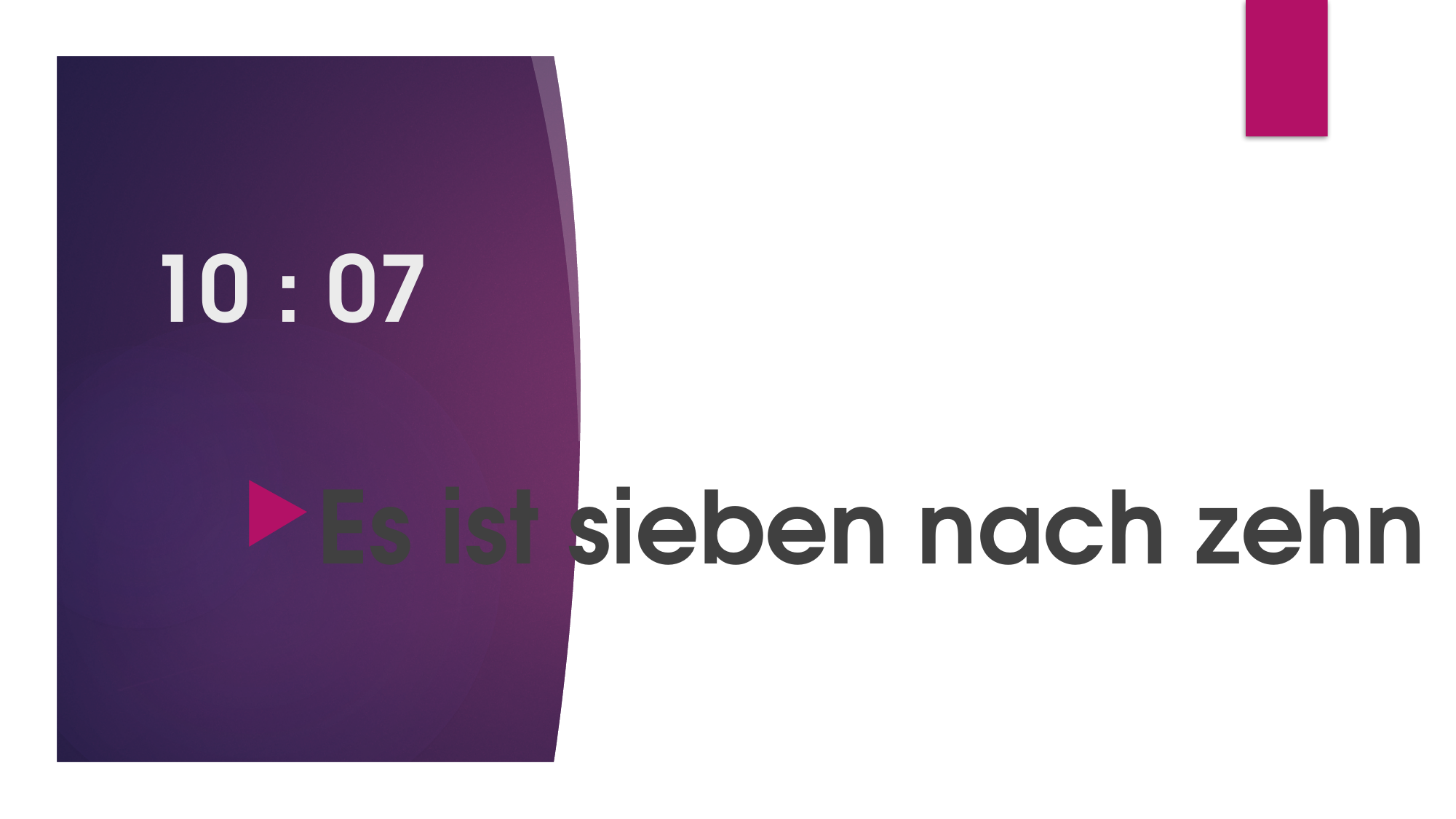

# 10 : 07
Es ist sieben nach zehn